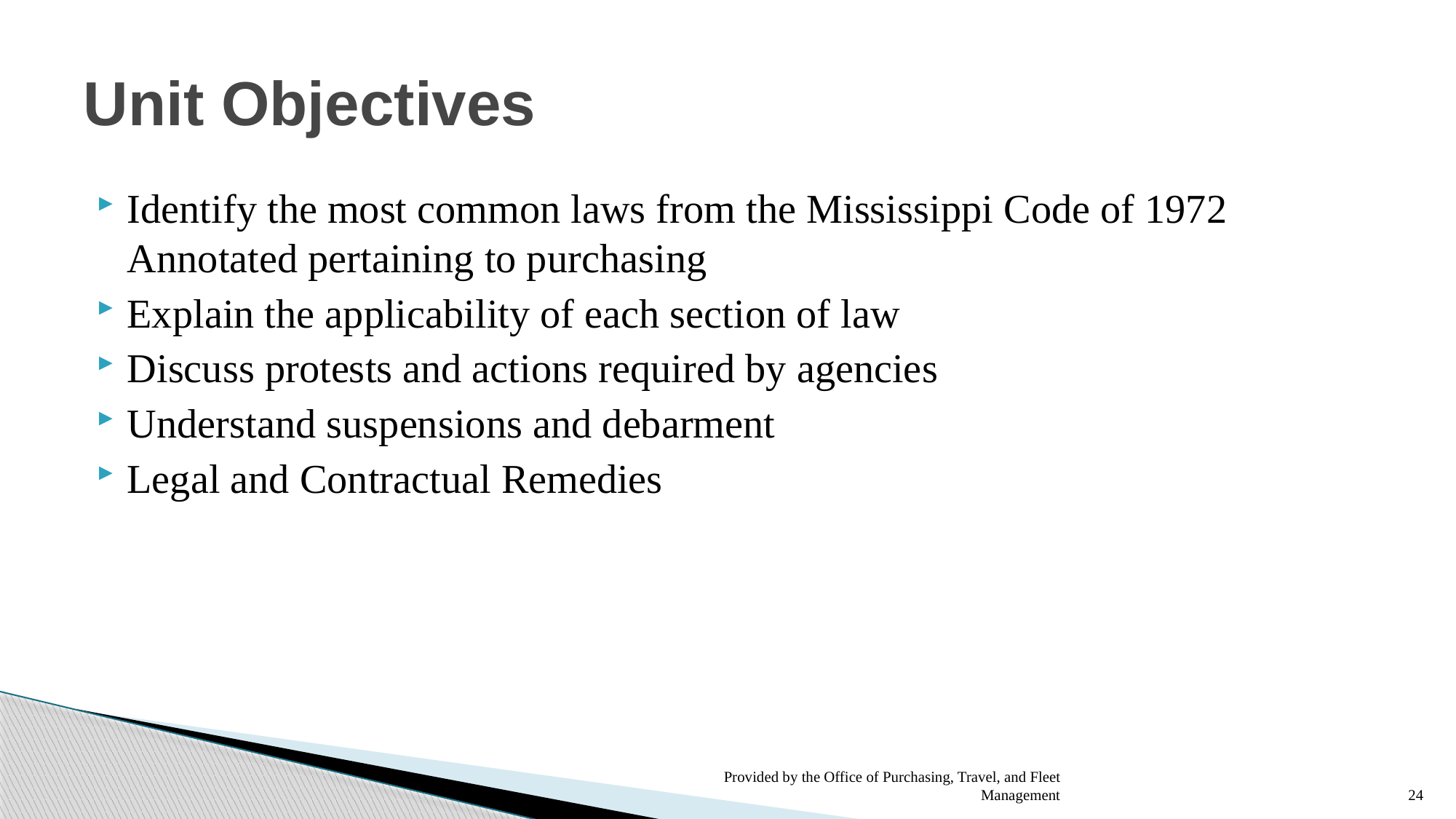

# Unit Objectives
Identify the most common laws from the Mississippi Code of 1972 Annotated pertaining to purchasing
Explain the applicability of each section of law
Discuss protests and actions required by agencies
Understand suspensions and debarment
Legal and Contractual Remedies

Provided by the Office of Purchasing, Travel, and Fleet Management
24